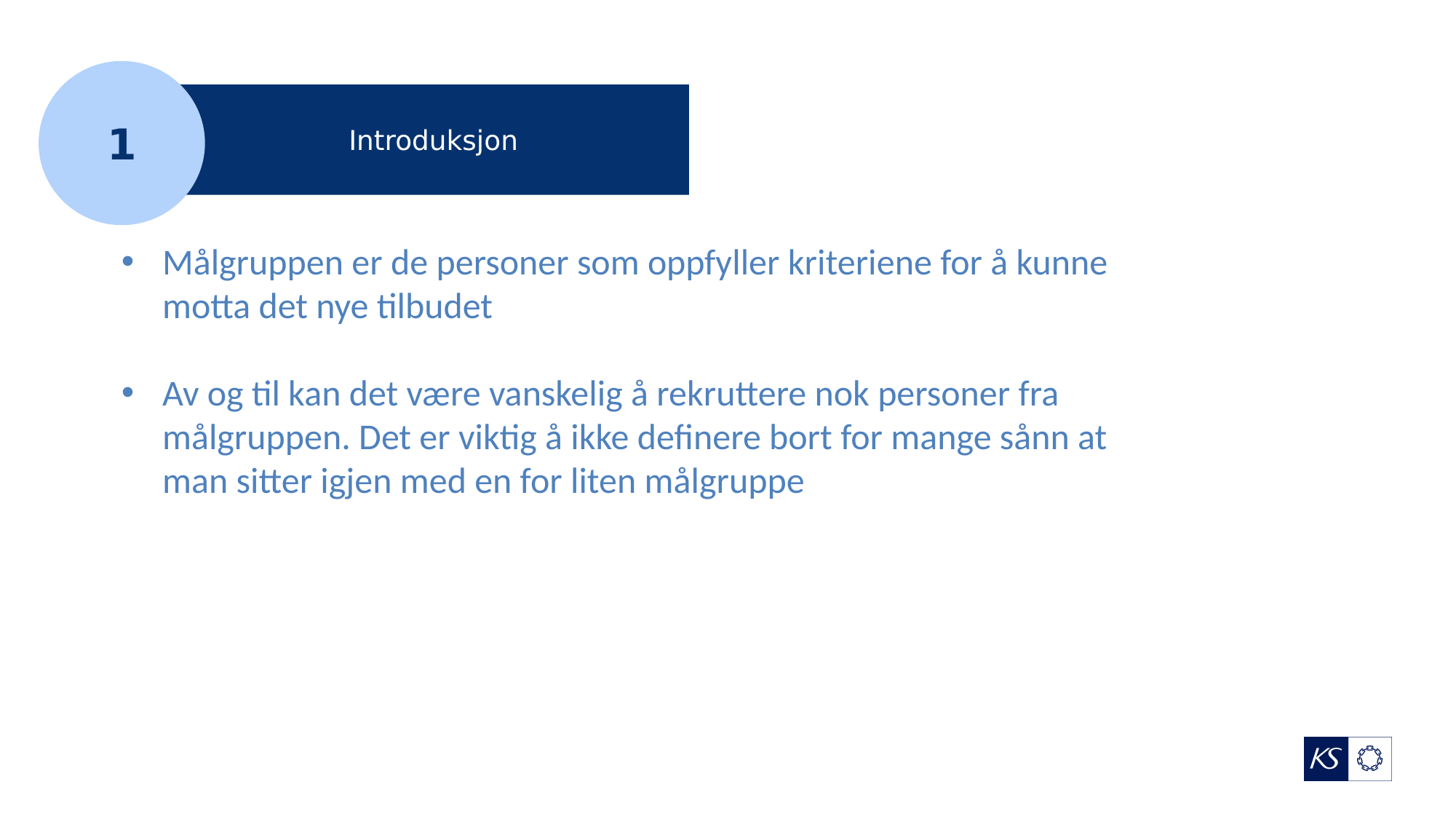

1
#
Introduksjon
Målgruppen er de personer som oppfyller kriteriene for å kunne motta det nye tilbudet

Av og til kan det være vanskelig å rekruttere nok personer fra målgruppen. Det er viktig å ikke definere bort for mange sånn at man sitter igjen med en for liten målgruppe